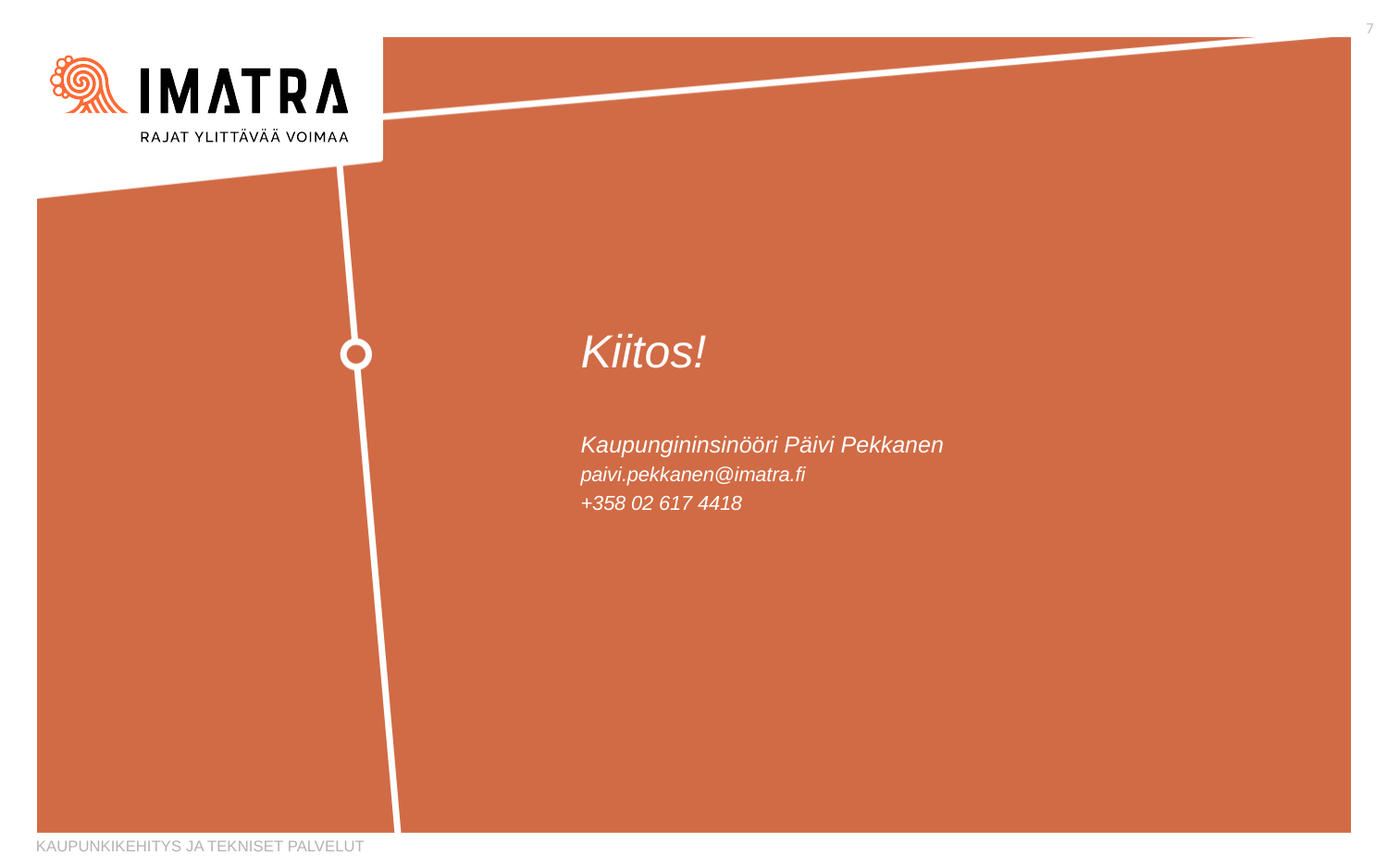

7
# Kiitos!
Kaupungininsinööri Päivi Pekkanen
paivi.pekkanen@imatra.fi
+358 02 617 4418
Kaupunkikehitys ja tekniset palvelut